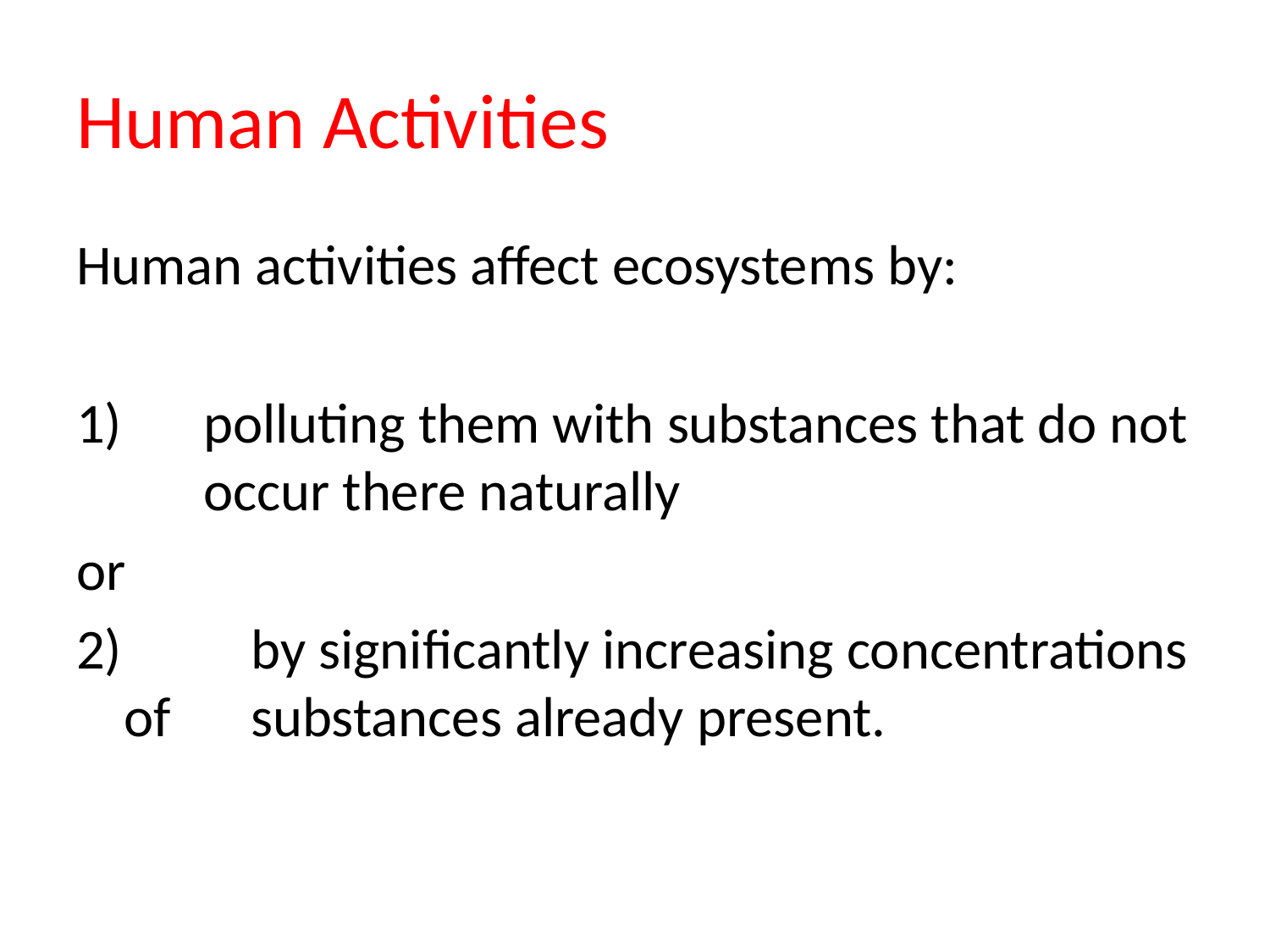

# Human Activities
Human activities affect ecosystems by:

1) 	polluting them with substances that do not 	occur there naturally
or
2) 	by significantly increasing concentrations of 	substances already present.